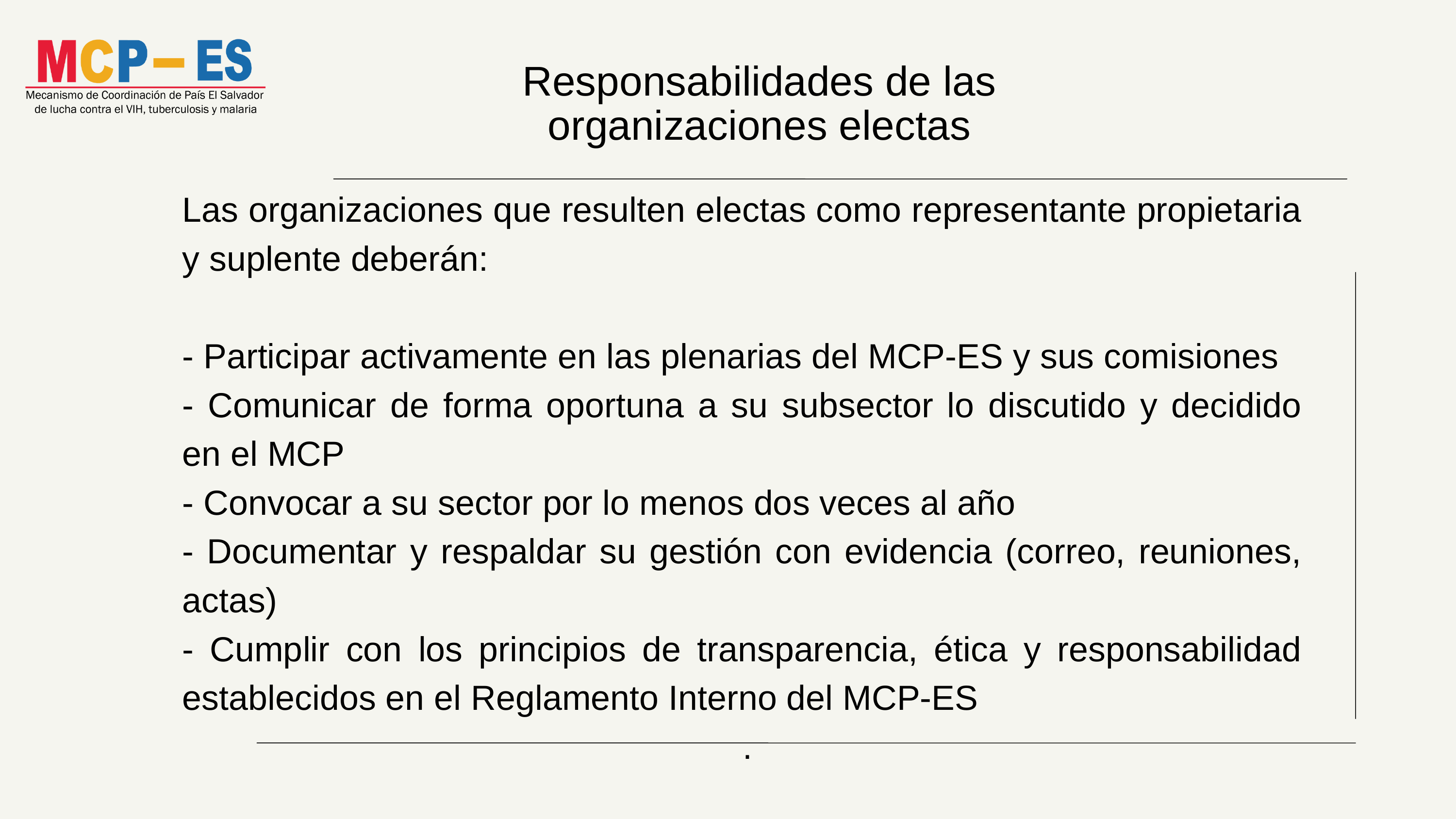

Responsabilidades de las organizaciones electas

Las organizaciones que resulten electas como representante propietaria y suplente deberán:

- Participar activamente en las plenarias del MCP-ES y sus comisiones
- Comunicar de forma oportuna a su subsector lo discutido y decidido en el MCP
- Convocar a su sector por lo menos dos veces al año
- Documentar y respaldar su gestión con evidencia (correo, reuniones, actas)
- Cumplir con los principios de transparencia, ética y responsabilidad establecidos en el Reglamento Interno del MCP-ES
 .